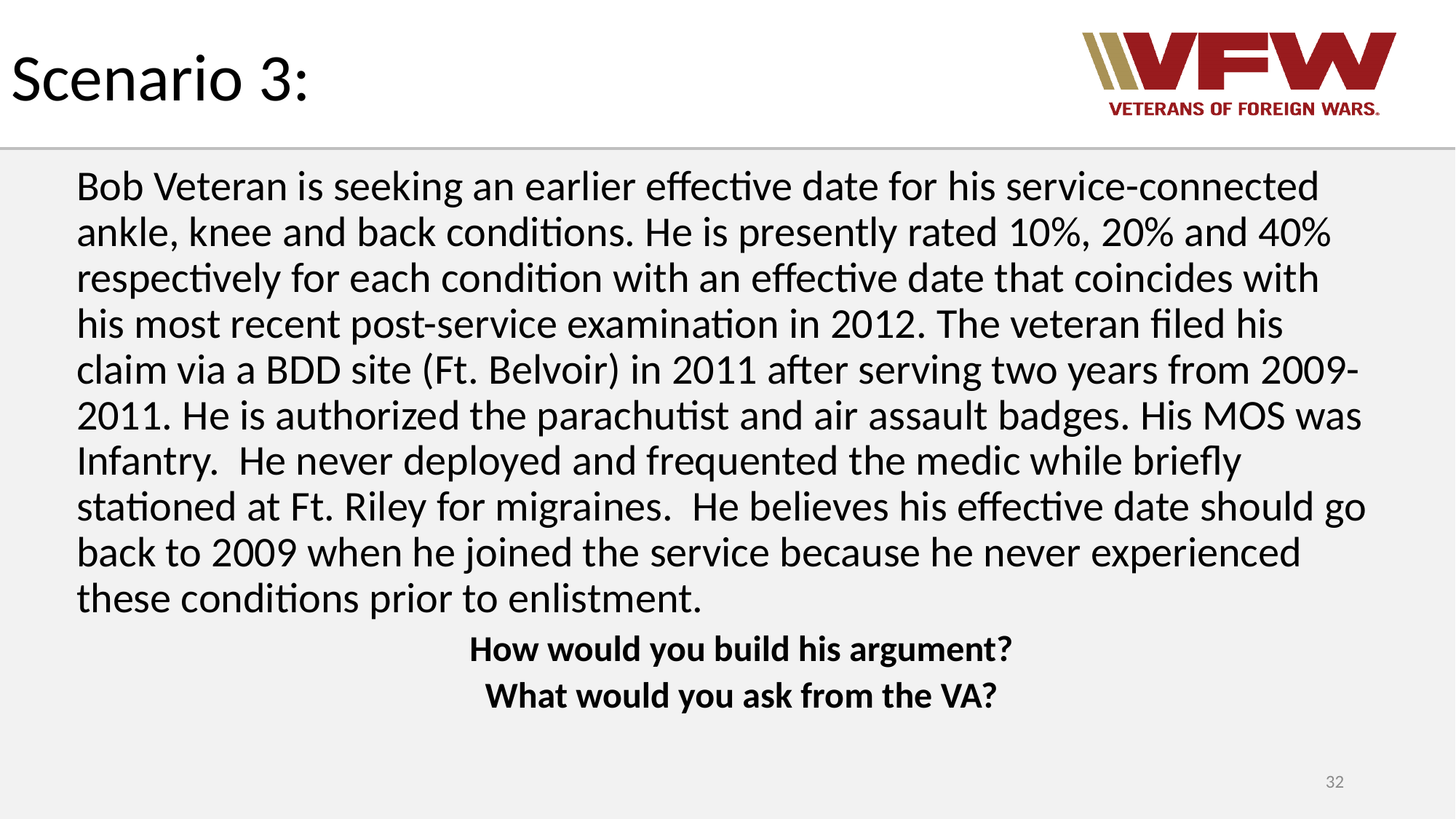

# Scenario 3:
Bob Veteran is seeking an earlier effective date for his service-connected ankle, knee and back conditions. He is presently rated 10%, 20% and 40% respectively for each condition with an effective date that coincides with his most recent post-service examination in 2012. The veteran filed his claim via a BDD site (Ft. Belvoir) in 2011 after serving two years from 2009-2011. He is authorized the parachutist and air assault badges. His MOS was Infantry.  He never deployed and frequented the medic while briefly stationed at Ft. Riley for migraines.  He believes his effective date should go back to 2009 when he joined the service because he never experienced these conditions prior to enlistment.
How would you build his argument?
What would you ask from the VA?

32